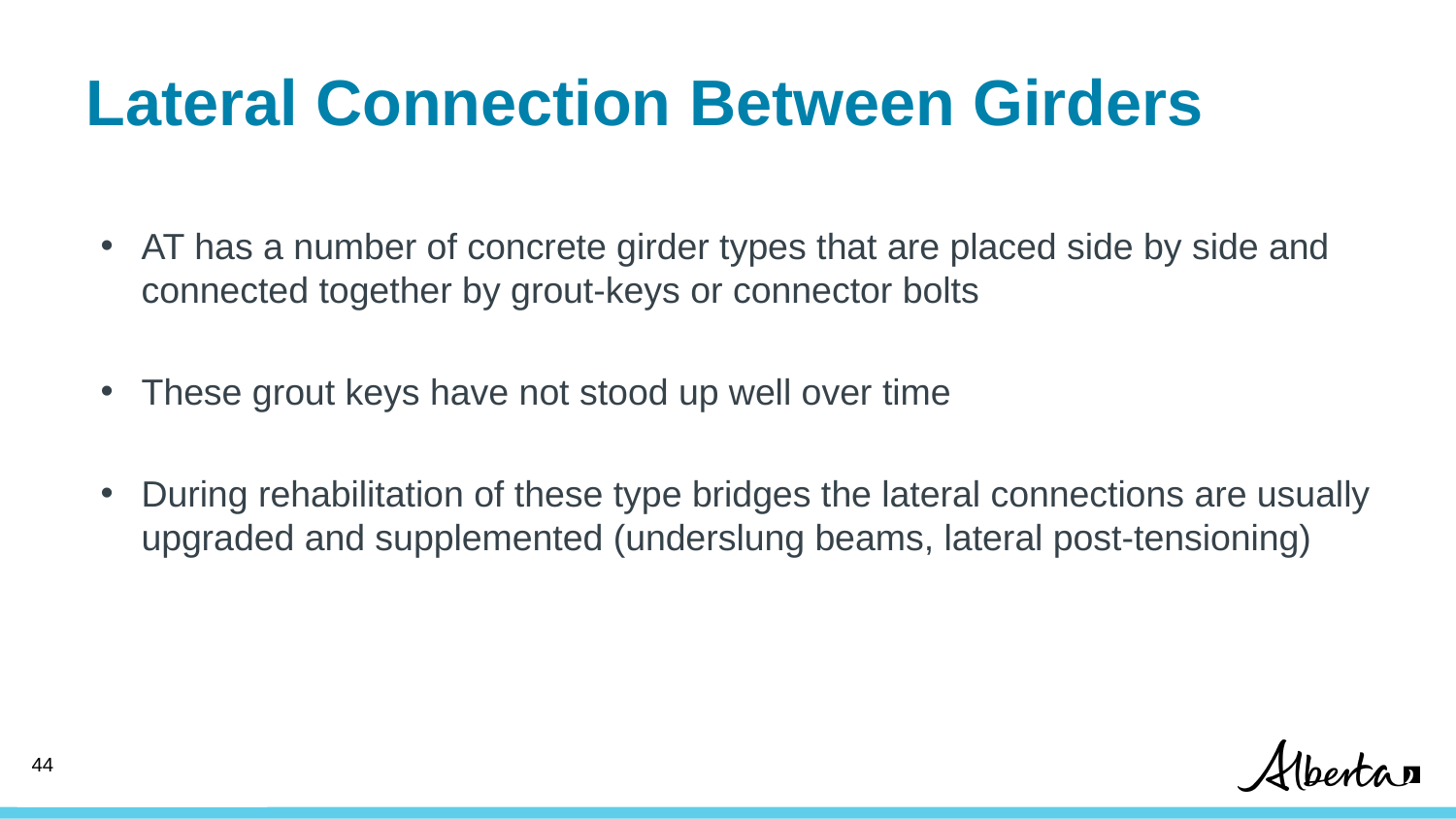

# Lateral Connection Between Girders
AT has a number of concrete girder types that are placed side by side and connected together by grout-keys or connector bolts

These grout keys have not stood up well over time

During rehabilitation of these type bridges the lateral connections are usually upgraded and supplemented (underslung beams, lateral post-tensioning)

44